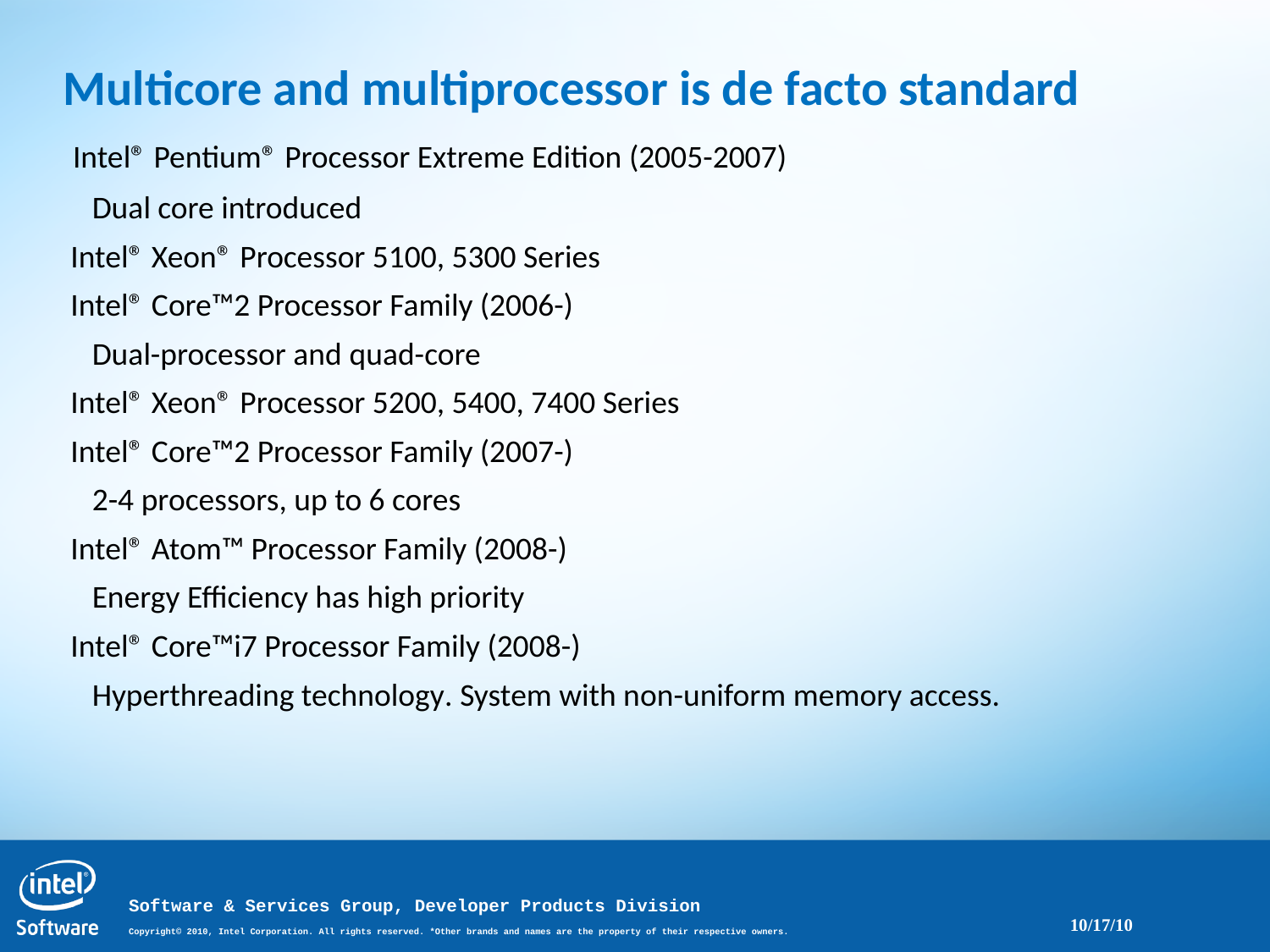

Multicore and multiprocessor is de facto standard
 Intel® Pentium® Processor Extreme Edition (2005-2007)
    Dual core introduced
 Intel® Xeon® Processor 5100, 5300 Series
 Intel® Core™2 Processor Family (2006-)
    Dual-processor and quad-core
 Intel® Xeon® Processor 5200, 5400, 7400 Series
 Intel® Core™2 Processor Family (2007-)
    2-4 processors, up to 6 cores
 Intel® Atom™ Processor Family (2008-)
    Energy Efficiency has high priority
 Intel® Core™i7 Processor Family (2008-)
    Hyperthreading technology. System with non-uniform memory access.
10/17/10